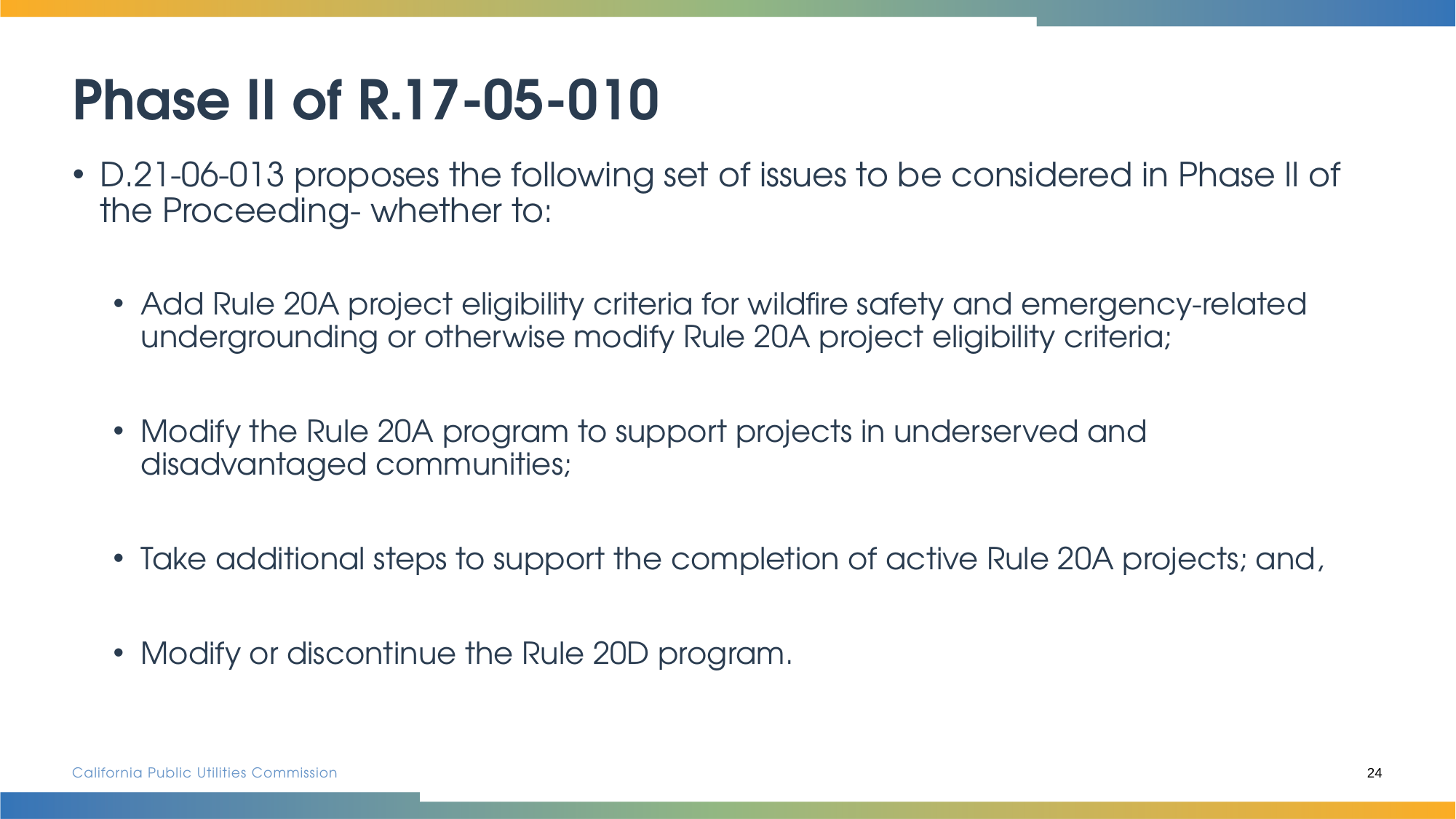

# Phase II of R.17-05-010
D.21-06-013 proposes the following set of issues to be considered in Phase II of the Proceeding- whether to:

Add Rule 20A project eligibility criteria for wildfire safety and emergency-related undergrounding or otherwise modify Rule 20A project eligibility criteria;

Modify the Rule 20A program to support projects in underserved and disadvantaged communities;

Take additional steps to support the completion of active Rule 20A projects; and,

Modify or discontinue the Rule 20D program.

24